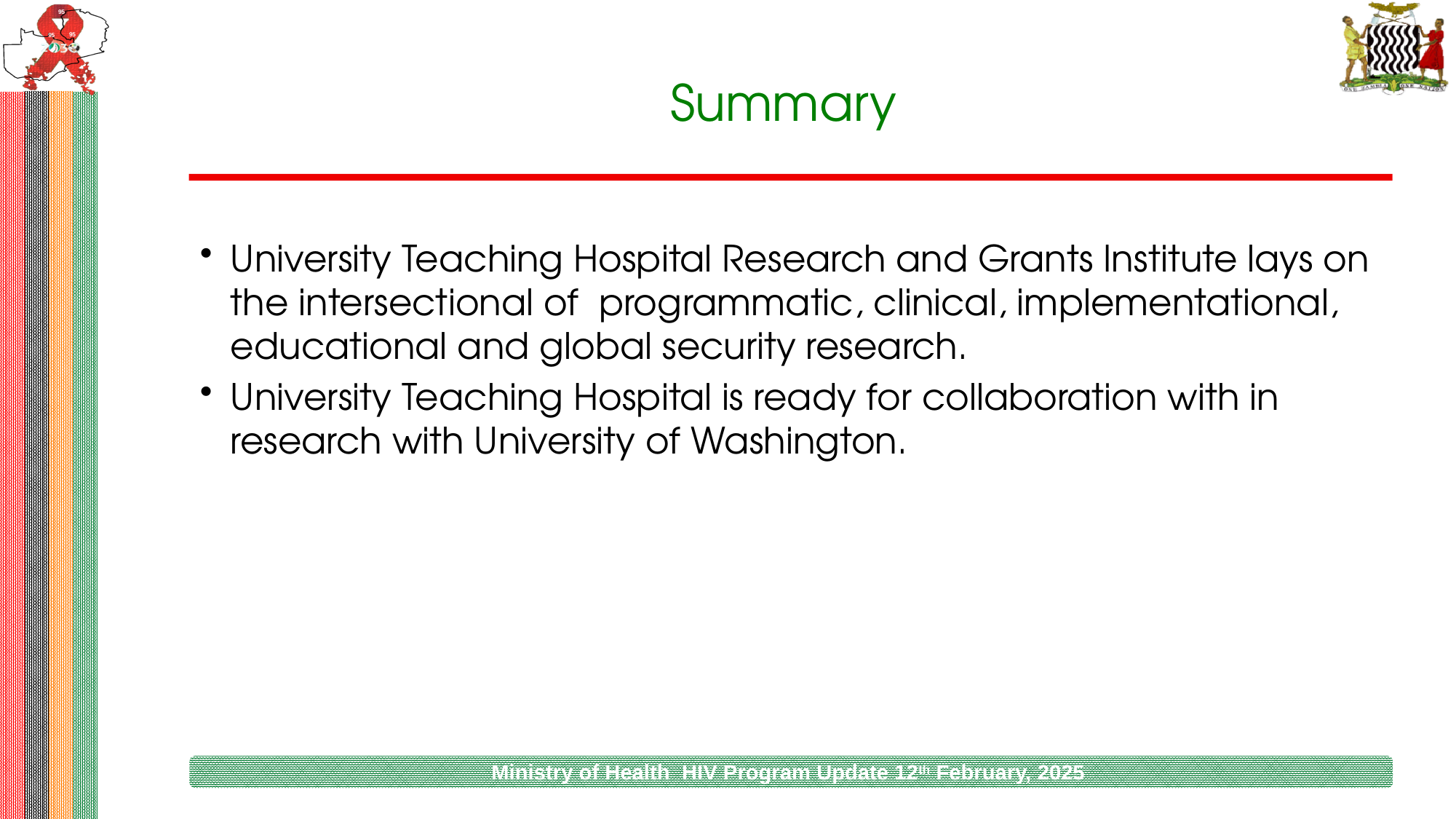

# Summary
University Teaching Hospital Research and Grants Institute lays on the intersectional of  programmatic, clinical, implementational, educational and global security research.
University Teaching Hospital is ready for collaboration with in research with University of Washington.